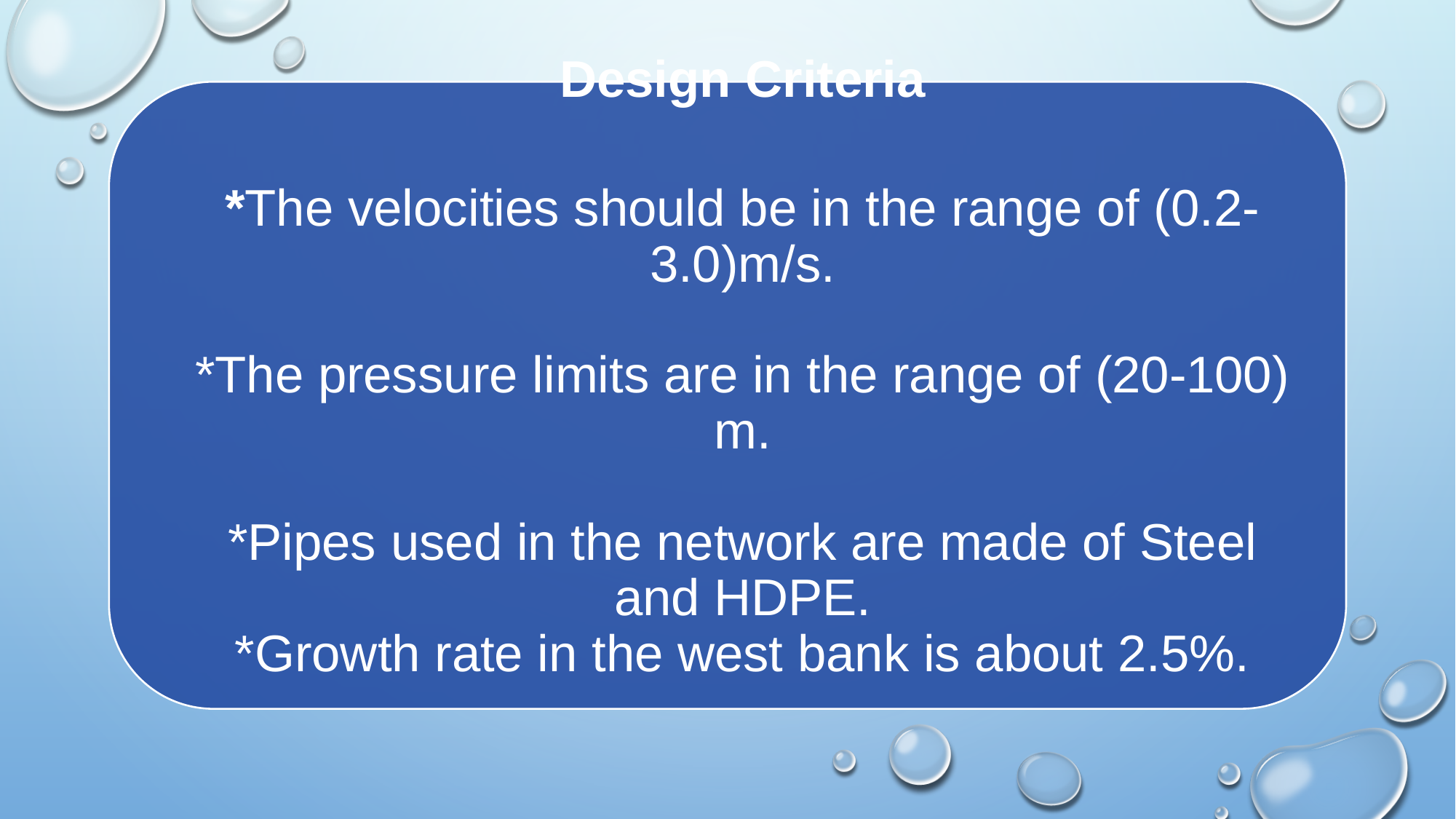

Design Criteria
*The velocities should be in the range of (0.2-3.0)m/s.
*The pressure limits are in the range of (20-100) m.
*Pipes used in the network are made of Steel and HDPE.
*Growth rate in the west bank is about 2.5%.